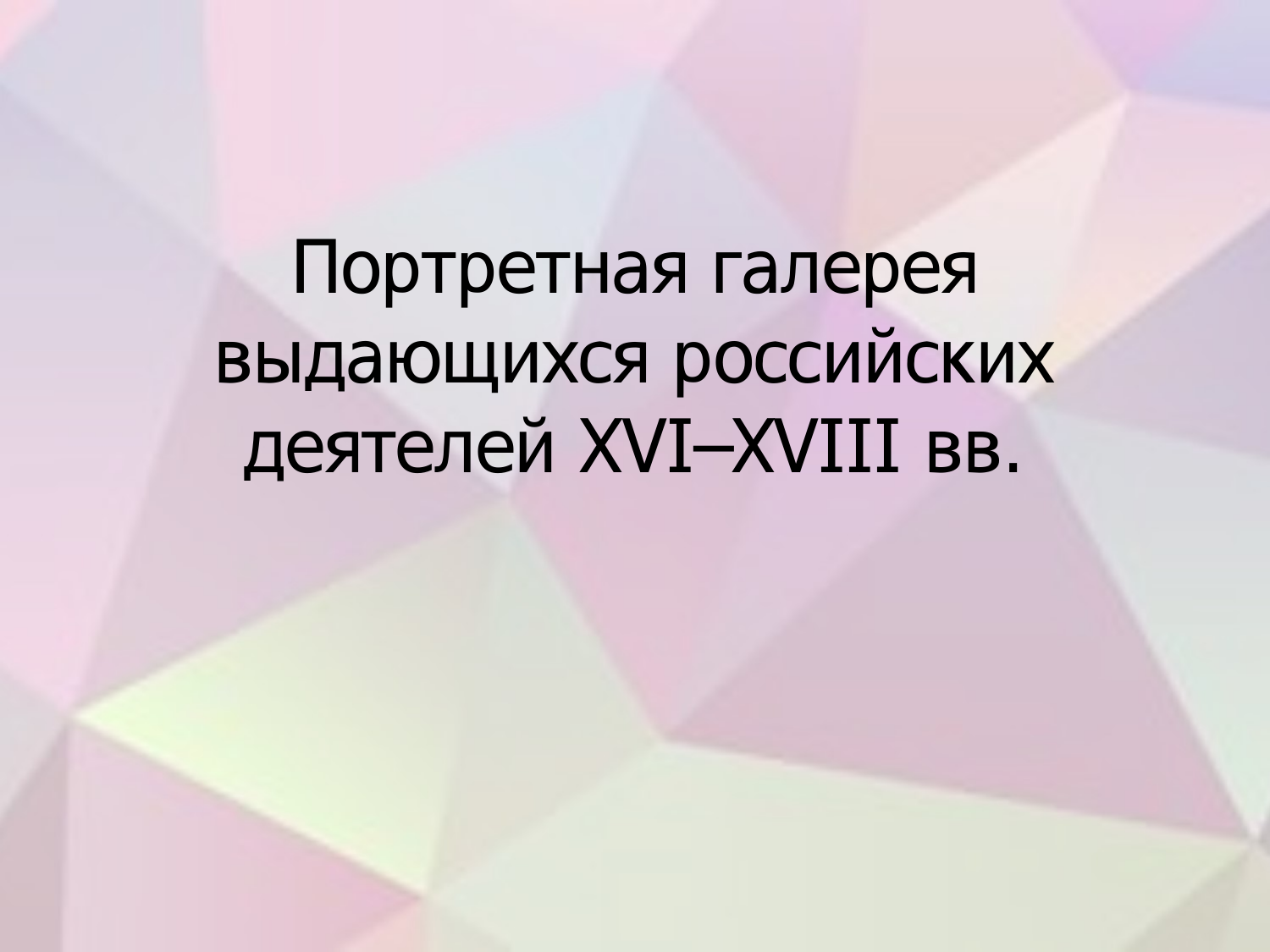

# Портретная галерея выдающихся российских деятелей XVI–XVIII вв.